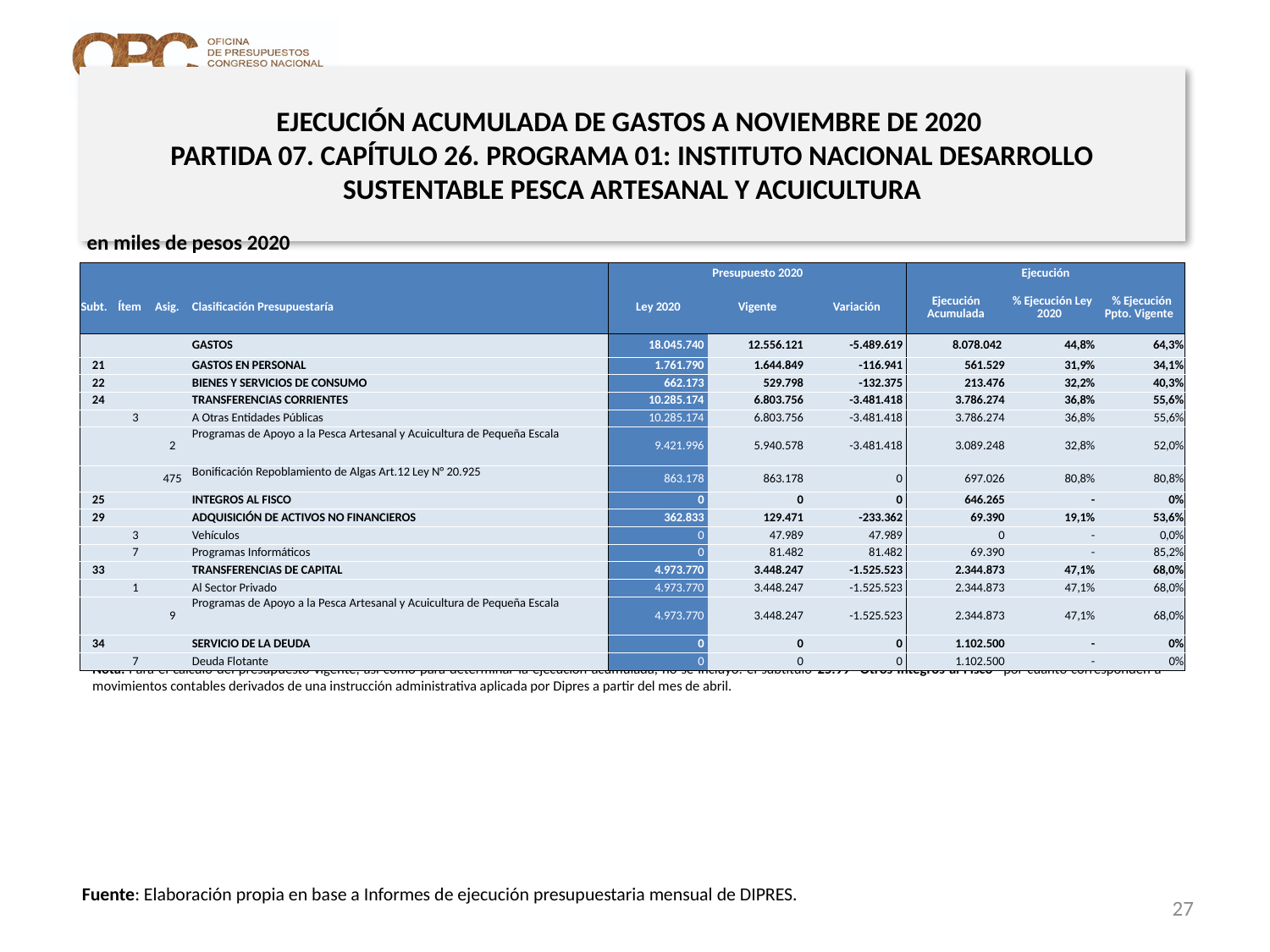

EJECUCIÓN ACUMULADA DE GASTOS A NOVIEMBRE DE 2020
PARTIDA 07. CAPÍTULO 26. PROGRAMA 01: INSTITUTO NACIONAL DESARROLLO SUSTENTABLE PESCA ARTESANAL Y ACUICULTURA
en miles de pesos 2020
|  |  |  |  | Presupuesto 2020 |  |  | Ejecución |  |  |
| --- | --- | --- | --- | --- | --- | --- | --- | --- | --- |
| Subt. | Ítem | Asig. | Clasificación Presupuestaría | Ley 2020 | Vigente | Variación | Ejecución Acumulada | % Ejecución Ley 2020 | % Ejecución Ppto. Vigente |
|  |  |  | GASTOS | 18.045.740 | 12.556.121 | -5.489.619 | 8.078.042 | 44,8% | 64,3% |
| 21 |  |  | GASTOS EN PERSONAL | 1.761.790 | 1.644.849 | -116.941 | 561.529 | 31,9% | 34,1% |
| 22 |  |  | BIENES Y SERVICIOS DE CONSUMO | 662.173 | 529.798 | -132.375 | 213.476 | 32,2% | 40,3% |
| 24 |  |  | TRANSFERENCIAS CORRIENTES | 10.285.174 | 6.803.756 | -3.481.418 | 3.786.274 | 36,8% | 55,6% |
|  | 3 |  | A Otras Entidades Públicas | 10.285.174 | 6.803.756 | -3.481.418 | 3.786.274 | 36,8% | 55,6% |
|  |  | 2 | Programas de Apoyo a la Pesca Artesanal y Acuicultura de Pequeña Escala | 9.421.996 | 5.940.578 | -3.481.418 | 3.089.248 | 32,8% | 52,0% |
|  |  | 475 | Bonificación Repoblamiento de Algas Art.12 Ley N° 20.925 | 863.178 | 863.178 | 0 | 697.026 | 80,8% | 80,8% |
| 25 |  |  | INTEGROS AL FISCO | 0 | 0 | 0 | 646.265 | - | 0% |
| 29 |  |  | ADQUISICIÓN DE ACTIVOS NO FINANCIEROS | 362.833 | 129.471 | -233.362 | 69.390 | 19,1% | 53,6% |
|  | 3 |  | Vehículos | 0 | 47.989 | 47.989 | 0 | - | 0,0% |
|  | 7 |  | Programas Informáticos | 0 | 81.482 | 81.482 | 69.390 | - | 85,2% |
| 33 |  |  | TRANSFERENCIAS DE CAPITAL | 4.973.770 | 3.448.247 | -1.525.523 | 2.344.873 | 47,1% | 68,0% |
|  | 1 |  | Al Sector Privado | 4.973.770 | 3.448.247 | -1.525.523 | 2.344.873 | 47,1% | 68,0% |
|  |  | 9 | Programas de Apoyo a la Pesca Artesanal y Acuicultura de Pequeña Escala | 4.973.770 | 3.448.247 | -1.525.523 | 2.344.873 | 47,1% | 68,0% |
| 34 |  |  | SERVICIO DE LA DEUDA | 0 | 0 | 0 | 1.102.500 | - | 0% |
|  | 7 |  | Deuda Flotante | 0 | 0 | 0 | 1.102.500 | - | 0% |
Nota: Para el cálculo del presupuesto vigente, así como para determinar la ejecución acumulada, no se incluyó: el subtítulo 25.99 “Otros Íntegros al Fisco” por cuanto corresponden a movimientos contables derivados de una instrucción administrativa aplicada por Dipres a partir del mes de abril.
Fuente: Elaboración propia en base a Informes de ejecución presupuestaria mensual de DIPRES.
27